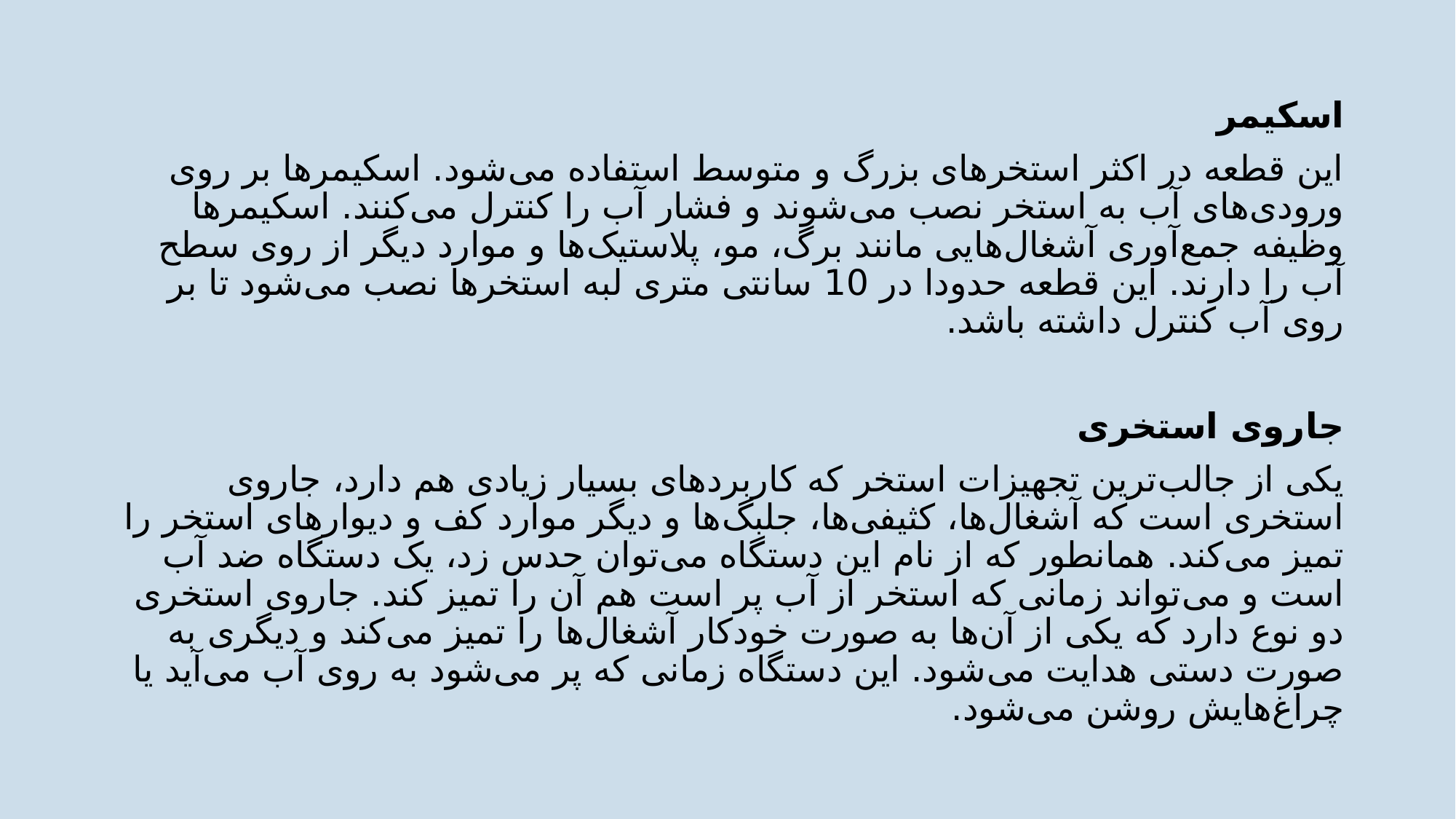

اسکیمر
این قطعه در اکثر استخرهای بزرگ و متوسط استفاده می‌شود. اسکیمرها بر روی ورودی‌های آب به استخر نصب می‌شوند و فشار آب را کنترل می‌کنند. اسکیمرها وظیفه جمع‌آوری آشغال‌هایی مانند برگ، مو، پلاستیک‌ها و موارد دیگر از روی سطح آب را دارند. این قطعه حدودا در 10 سانتی متری لبه استخرها نصب می‌شود تا بر روی آب کنترل داشته باشد.

جاروی استخری
یکی از جالب‌ترین تجهیزات استخر که کاربردهای بسیار زیادی هم دارد، جاروی استخری است که آشغال‌ها، کثیفی‌ها، جلبگ‌ها و دیگر موارد کف و دیوارهای استخر را تمیز می‌کند. همانطور که از نام این دستگاه می‌توان حدس زد، یک دستگاه ضد آب است و می‌تواند زمانی که استخر از آب پر است هم آن را تمیز کند. جاروی استخری دو نوع دارد که یکی از آن‌ها به صورت خودکار آشغال‌ها را تمیز می‌کند و دیگری به صورت دستی هدایت می‌شود. این دستگاه زمانی که پر می‌شود به روی آب می‌آید یا چراغ‌هایش روشن می‌شود.